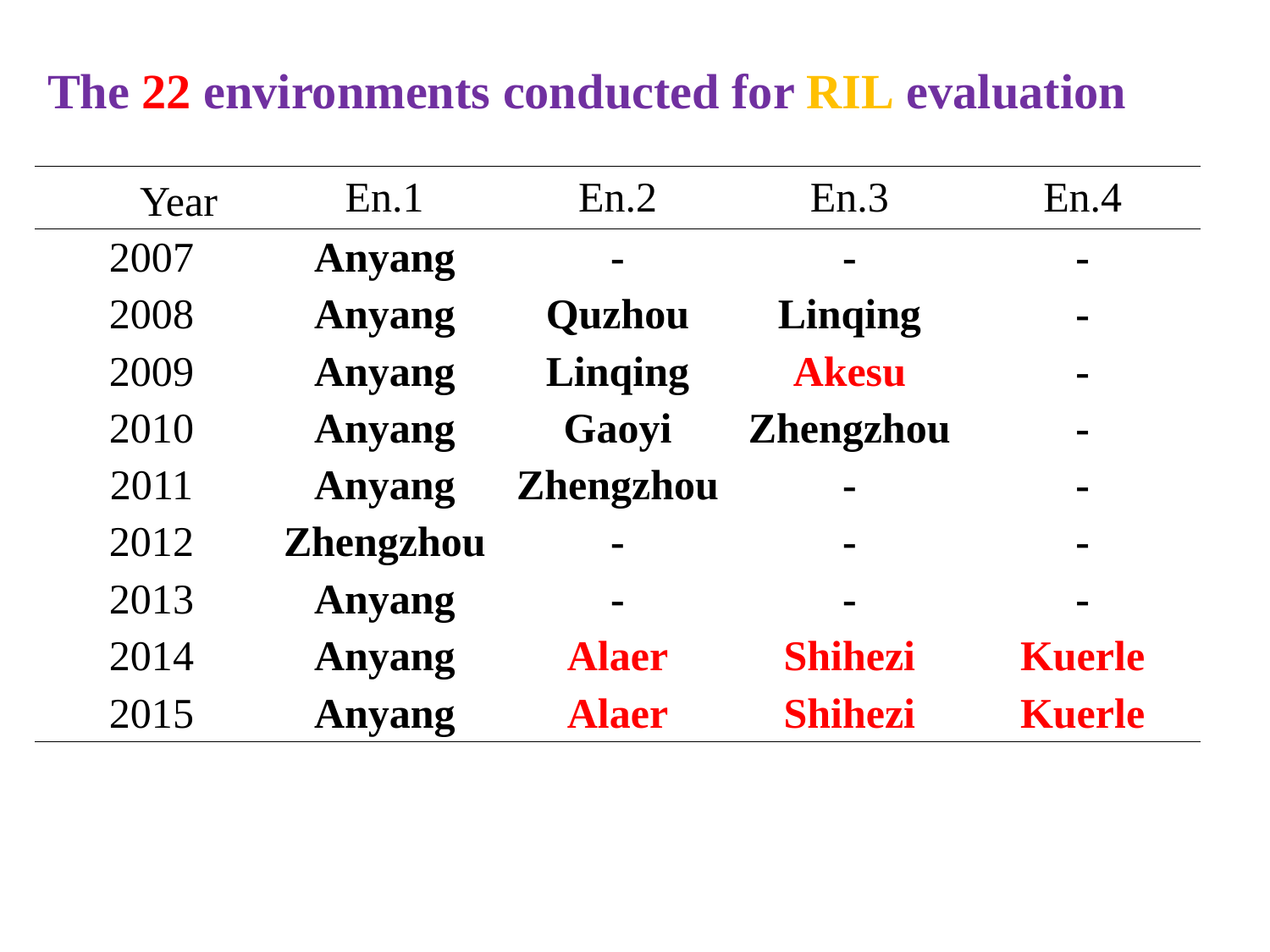

The 22 environments conducted for RIL evaluation
| Year | En.1 | En.2 | En.3 | En.4 |
| --- | --- | --- | --- | --- |
| 2007 | Anyang | - | - | - |
| 2008 | Anyang | Quzhou | Linqing | - |
| 2009 | Anyang | Linqing | Akesu | - |
| 2010 | Anyang | Gaoyi | Zhengzhou | - |
| 2011 | Anyang | Zhengzhou | - | - |
| 2012 | Zhengzhou | - | - | - |
| 2013 | Anyang | - | - | - |
| 2014 | Anyang | Alaer | Shihezi | Kuerle |
| 2015 | Anyang | Alaer | Shihezi | Kuerle |